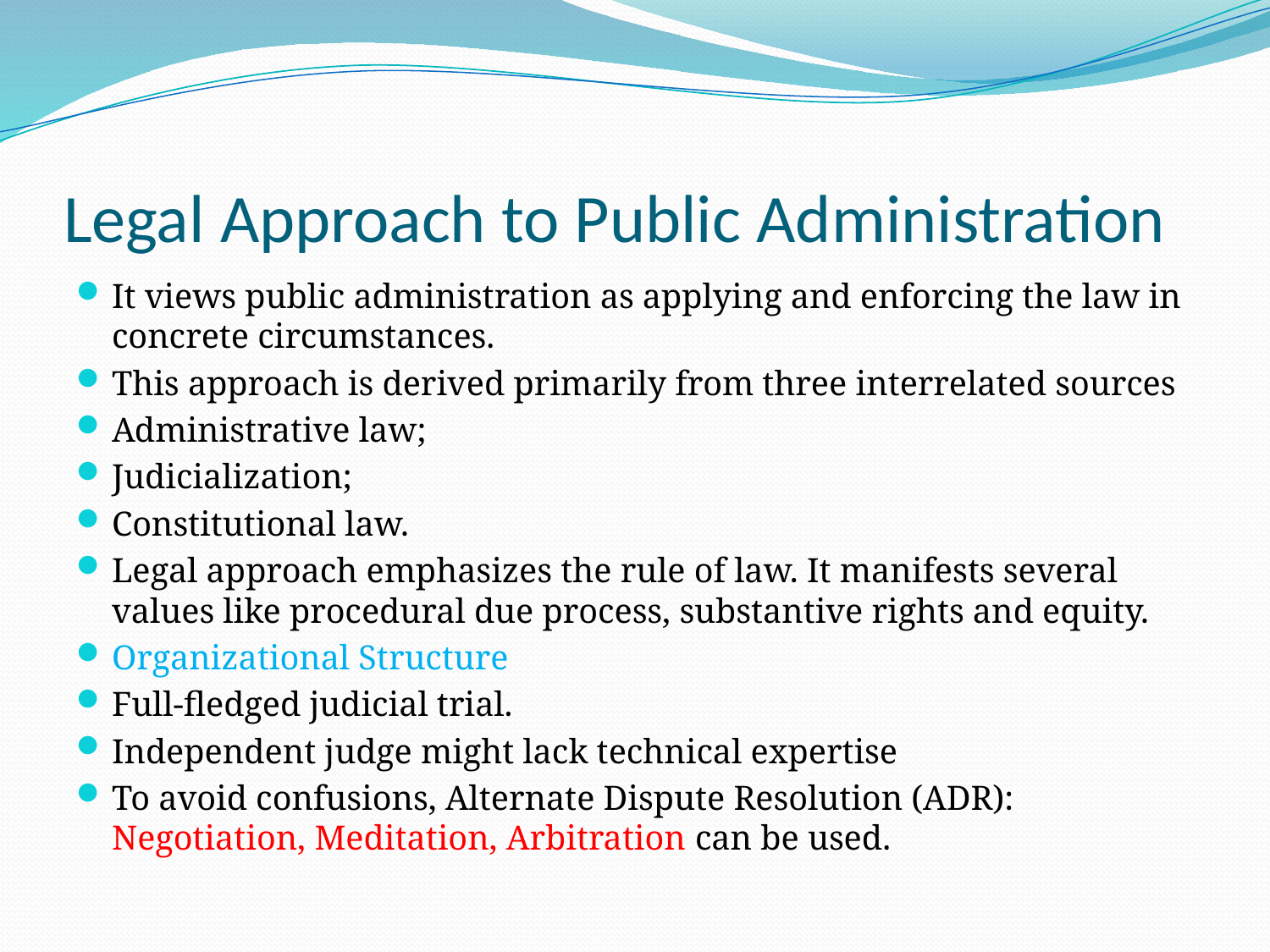

# Legal Approach to Public Administration
It views public administration as applying and enforcing the law in concrete circumstances.
This approach is derived primarily from three interrelated sources
Administrative law;
Judicialization;
Constitutional law.
Legal approach emphasizes the rule of law. It manifests several values like procedural due process, substantive rights and equity.
Organizational Structure
Full-fledged judicial trial.
Independent judge might lack technical expertise
To avoid confusions, Alternate Dispute Resolution (ADR): Negotiation, Meditation, Arbitration can be used.